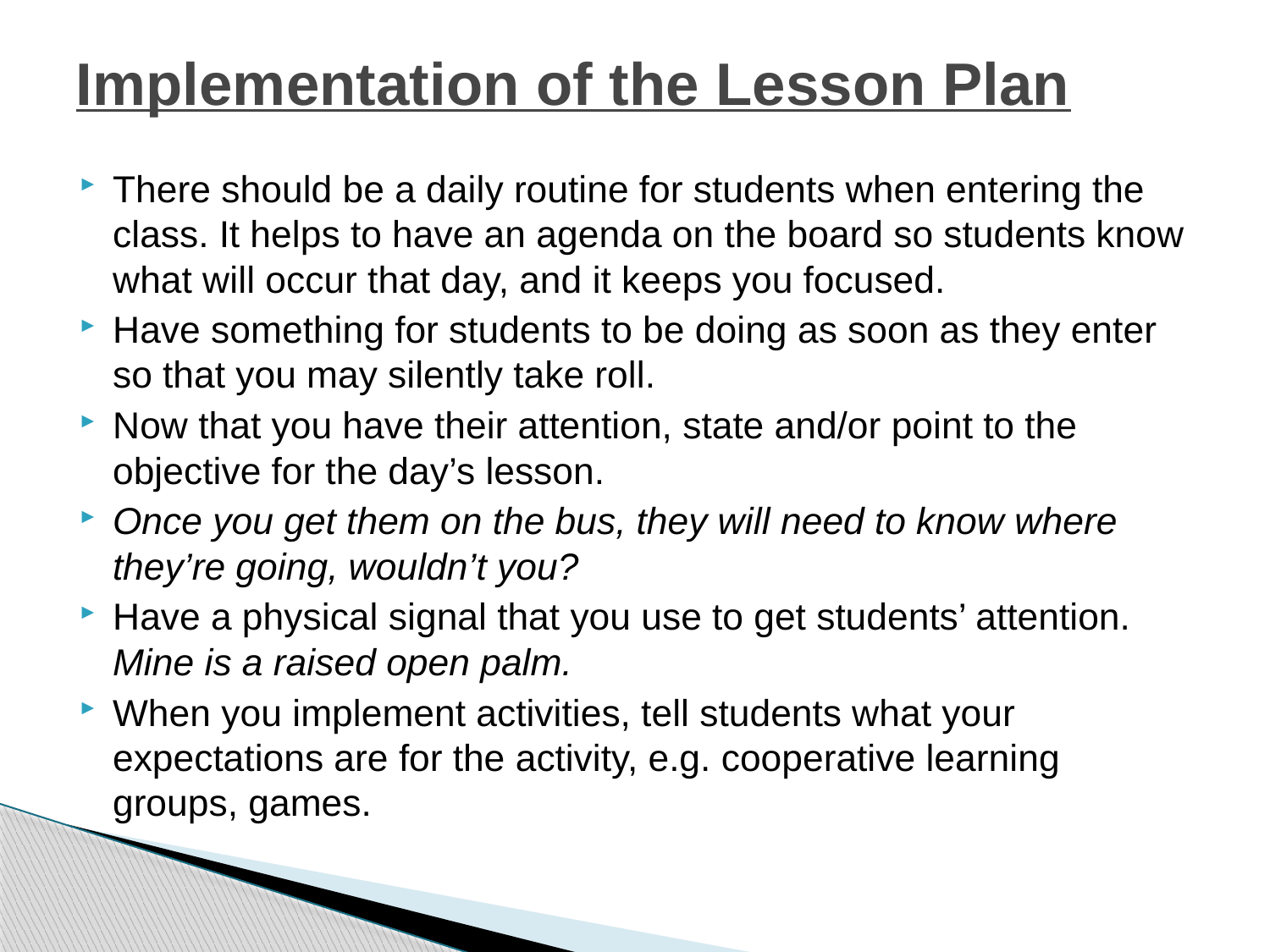

# Implementation of the Lesson Plan
There should be a daily routine for students when entering the class. It helps to have an agenda on the board so students know what will occur that day, and it keeps you focused.
Have something for students to be doing as soon as they enter so that you may silently take roll.
Now that you have their attention, state and/or point to the objective for the day’s lesson.
Once you get them on the bus, they will need to know where they’re going, wouldn’t you?
Have a physical signal that you use to get students’ attention. Mine is a raised open palm.
When you implement activities, tell students what your expectations are for the activity, e.g. cooperative learning groups, games.